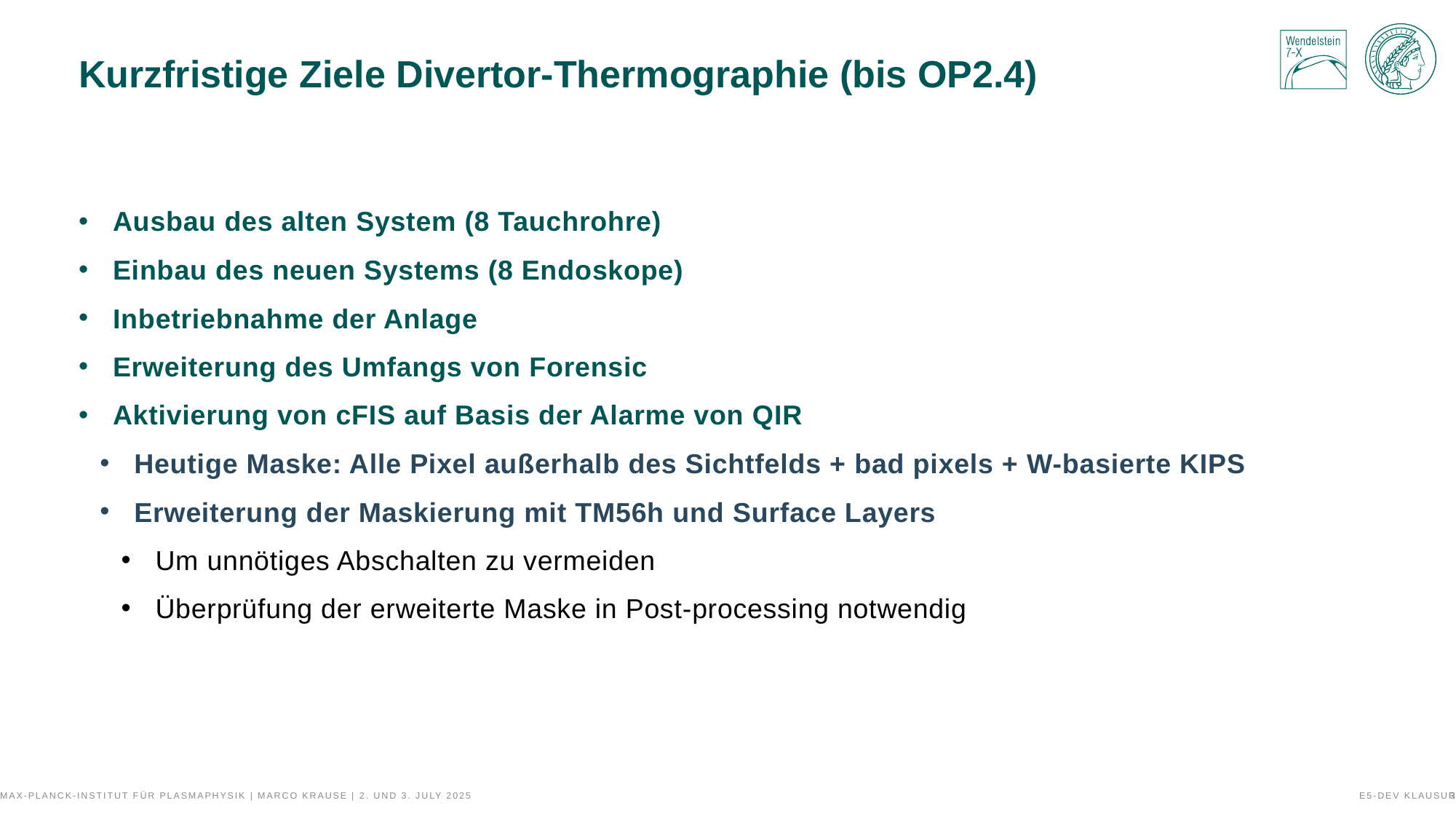

# Kurzfristige Ziele Divertor-Thermographie (bis OP2.4)
Ausbau des alten System (8 Tauchrohre)
Einbau des neuen Systems (8 Endoskope)
Inbetriebnahme der Anlage
Erweiterung des Umfangs von Forensic
Aktivierung von cFIS auf Basis der Alarme von QIR
Heutige Maske: Alle Pixel außerhalb des Sichtfelds + bad pixels + W-basierte KIPS
Erweiterung der Maskierung mit TM56h und Surface Layers
Um unnötiges Abschalten zu vermeiden
Überprüfung der erweiterte Maske in Post-processing notwendig

Max-Planck-Institut für Plasmaphysik | Marco Krause | 2. und 3. July 2025
E5-Dev Klausur
3